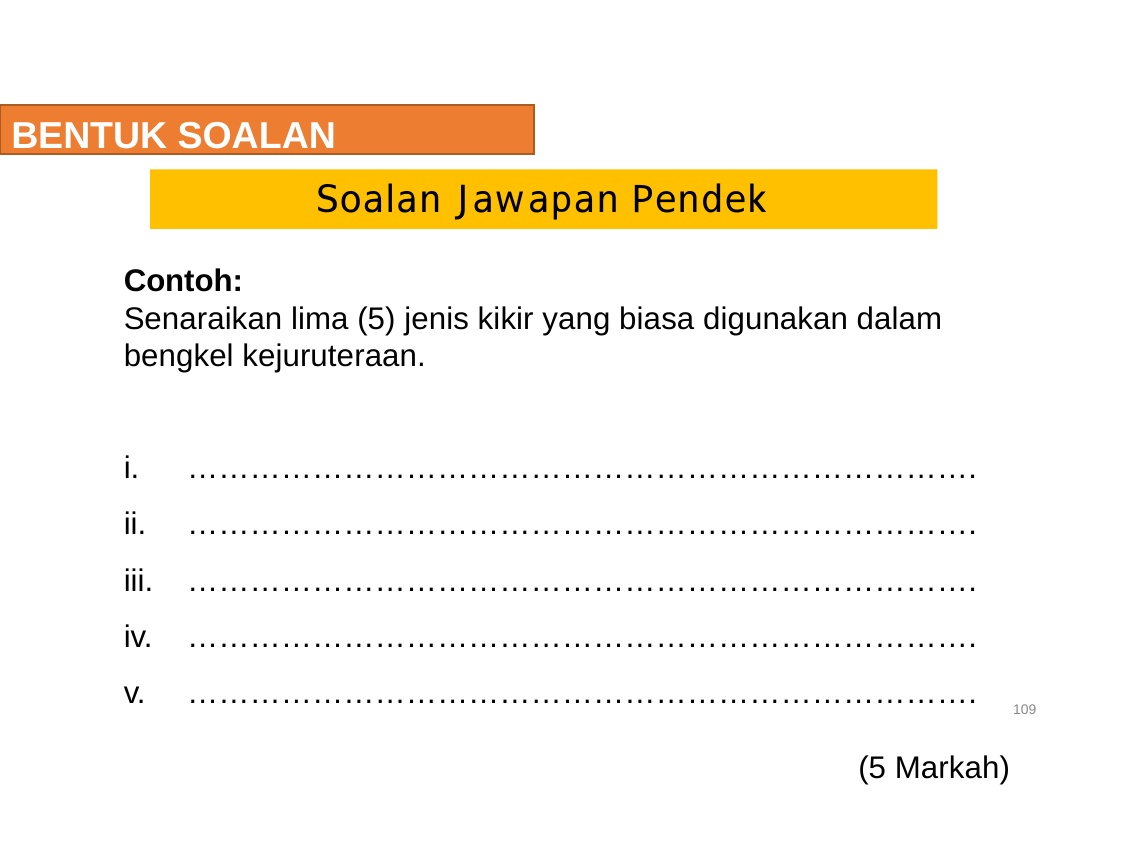

BENTUK SOALAN SUBJEKTIF
Soalan Jawapan Pendek
Contoh:
Senaraikan lima (5) jenis kikir yang biasa digunakan dalam bengkel kejuruteraan.

………………………………………………………………….
………………………………………………………………….
………………………………………………………………….
………………………………………………………………….
………………………………………………………………….

                                                          (5 Markah)
109